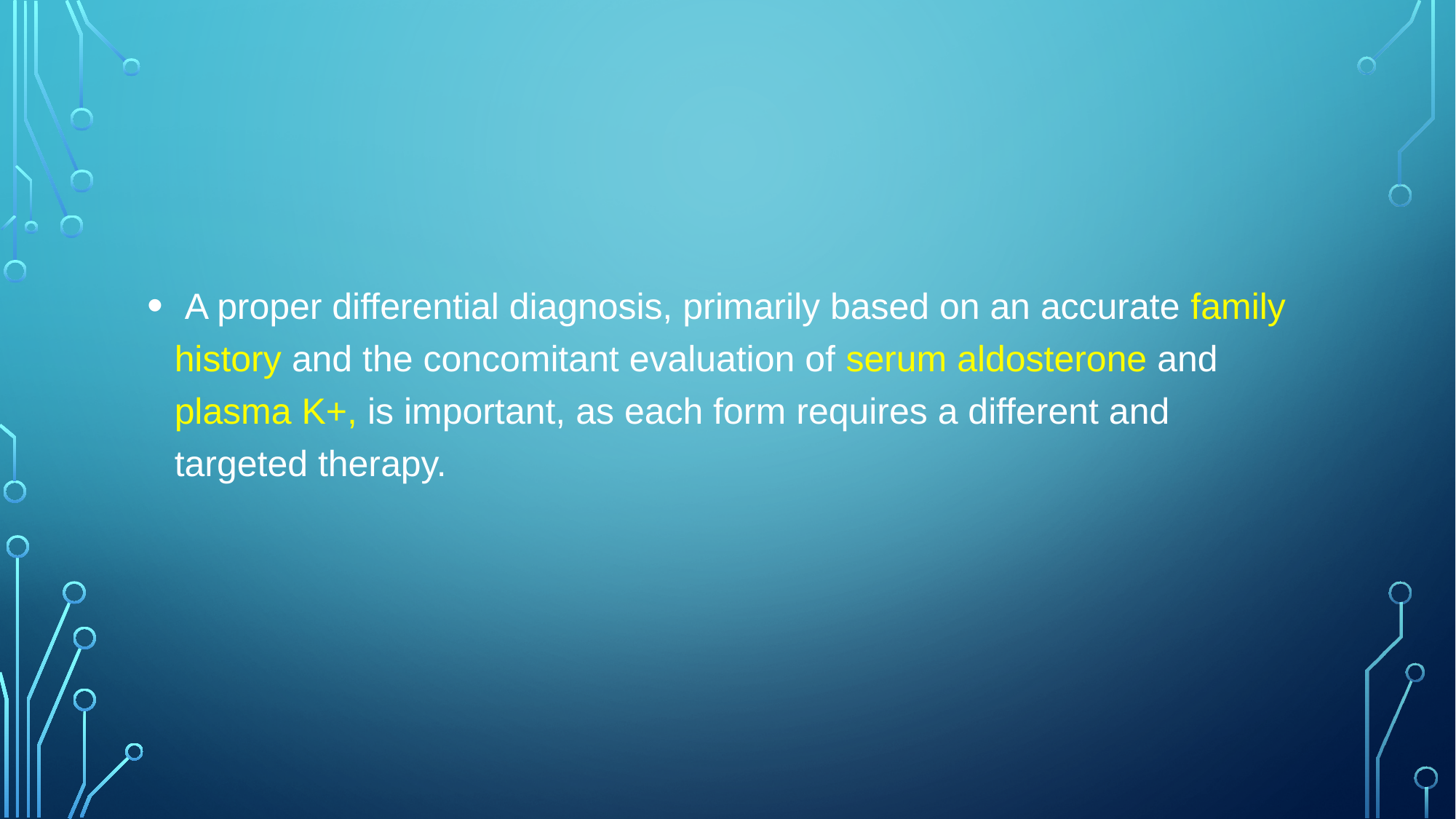

#
 A proper differential diagnosis, primarily based on an accurate family history and the concomitant evaluation of serum aldosterone and plasma K+, is important, as each form requires a different and targeted therapy.